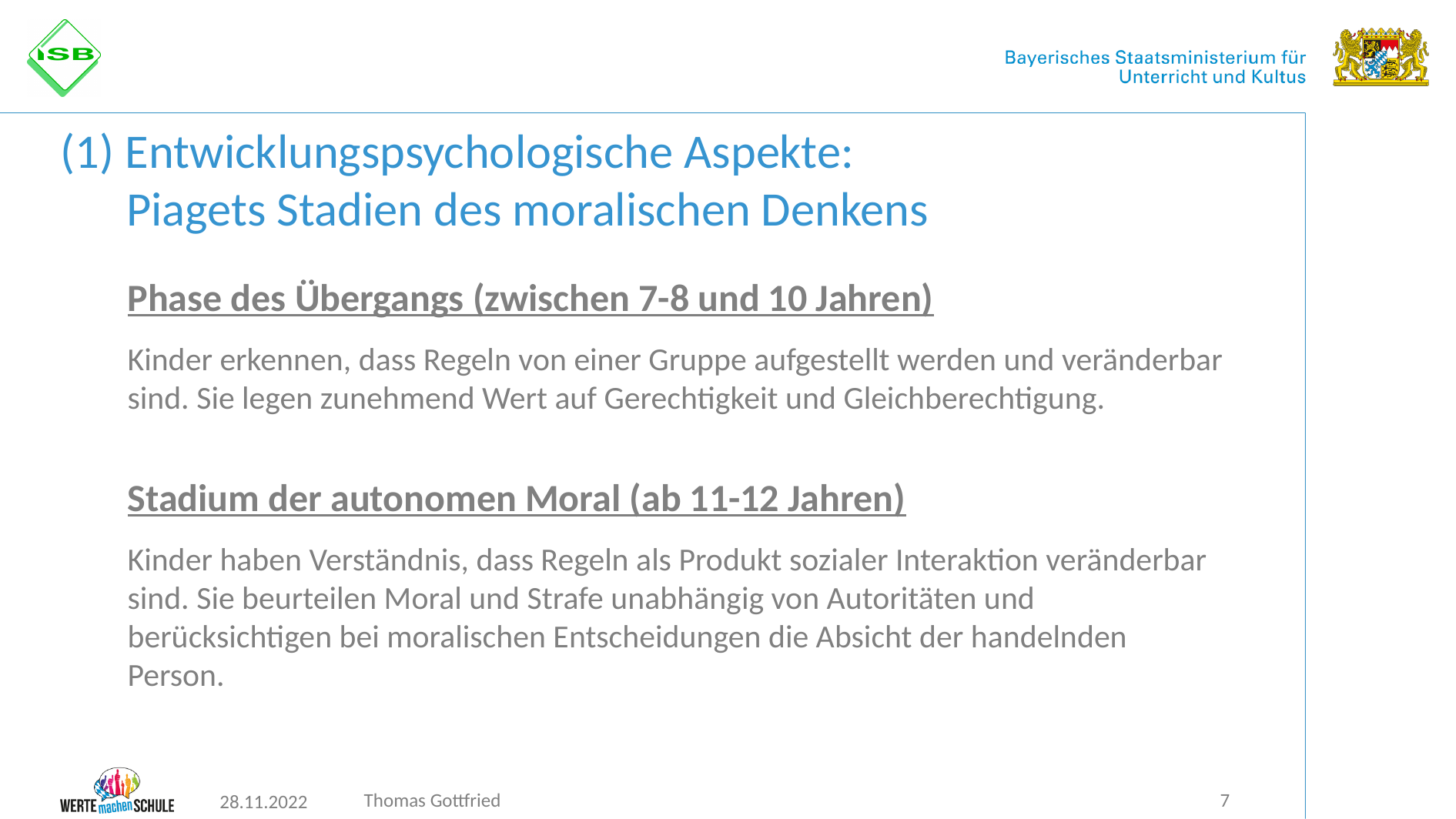

# (1) Entwicklungspsychologische Aspekte: Piagets Stadien des moralischen Denkens
Phase des Übergangs (zwischen 7-8 und 10 Jahren)
Kinder erkennen, dass Regeln von einer Gruppe aufgestellt werden und veränderbar sind. Sie legen zunehmend Wert auf Gerechtigkeit und Gleichberechtigung.

Stadium der autonomen Moral (ab 11-12 Jahren)
Kinder haben Verständnis, dass Regeln als Produkt sozialer Interaktion veränderbar sind. Sie beurteilen Moral und Strafe unabhängig von Autoritäten und berücksichtigen bei moralischen Entscheidungen die Absicht der handelnden Person.

Thomas Gottfried
7
28.11.2022